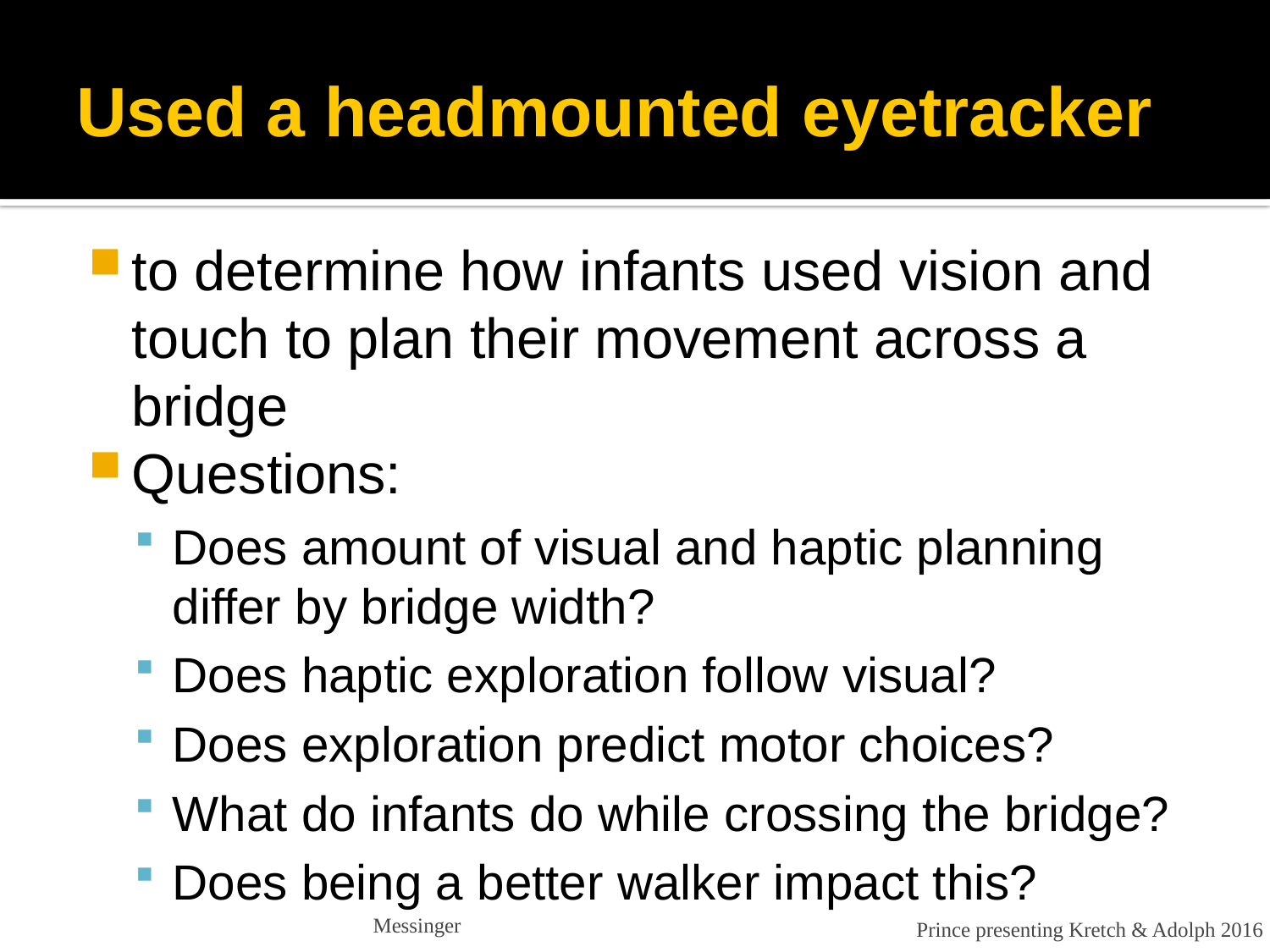

# Used a headmounted eyetracker
to determine how infants used vision and touch to plan their movement across a bridge
Questions:
Does amount of visual and haptic planning differ by bridge width?
Does haptic exploration follow visual?
Does exploration predict motor choices?
What do infants do while crossing the bridge?
Does being a better walker impact this?
Messinger
Prince presenting Kretch & Adolph 2016